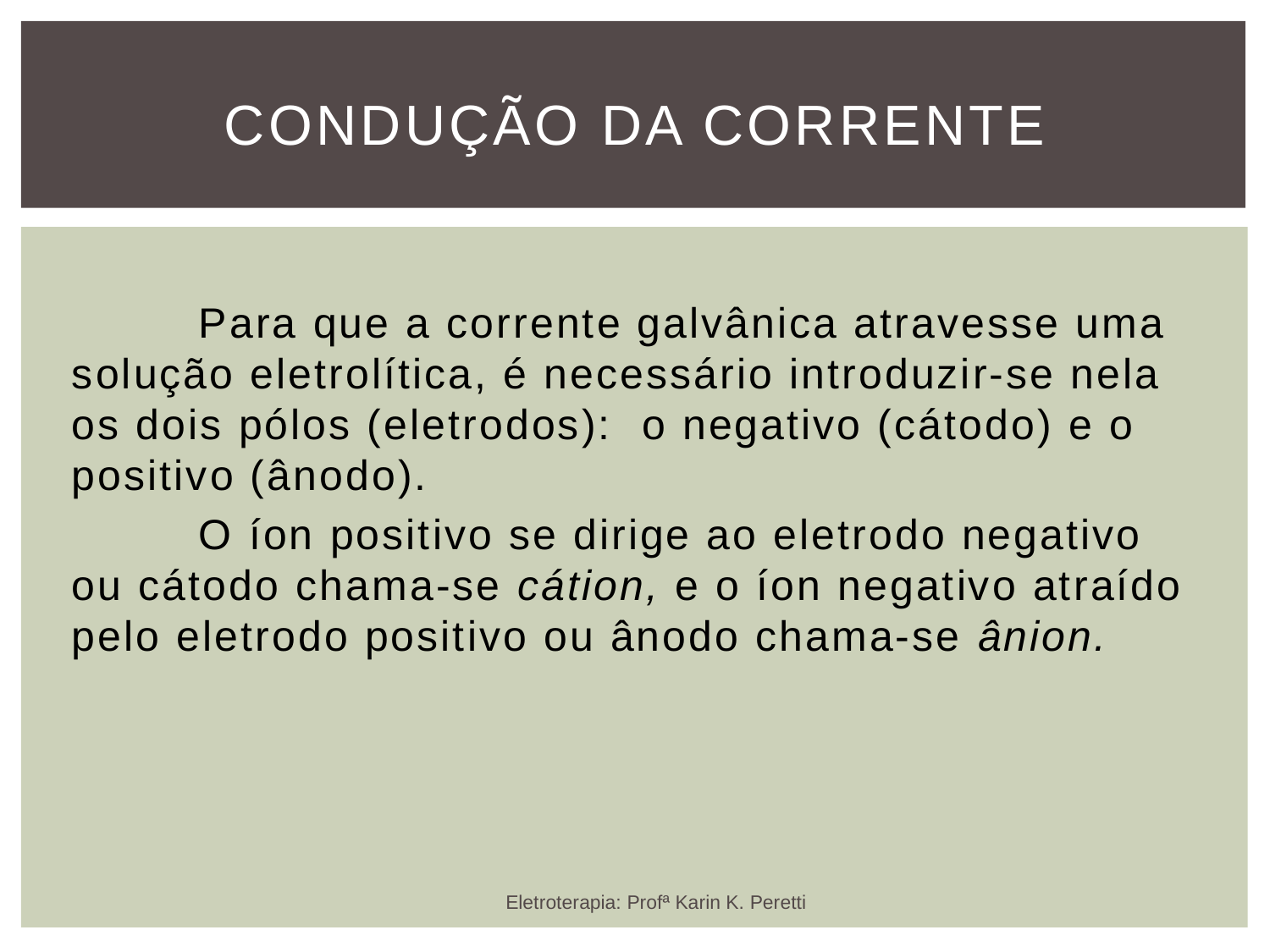

# condução da corrente

	Para que a corrente galvânica atravesse uma solução eletrolítica, é necessário introduzir-se nela os dois pólos (eletrodos):  o negativo (cátodo) e o positivo (ânodo).
	O íon positivo se dirige ao eletrodo negativo ou cátodo chama-se cátion, e o íon negativo atraído pelo eletrodo positivo ou ânodo chama-se ânion.
Eletroterapia: Profª Karin K. Peretti